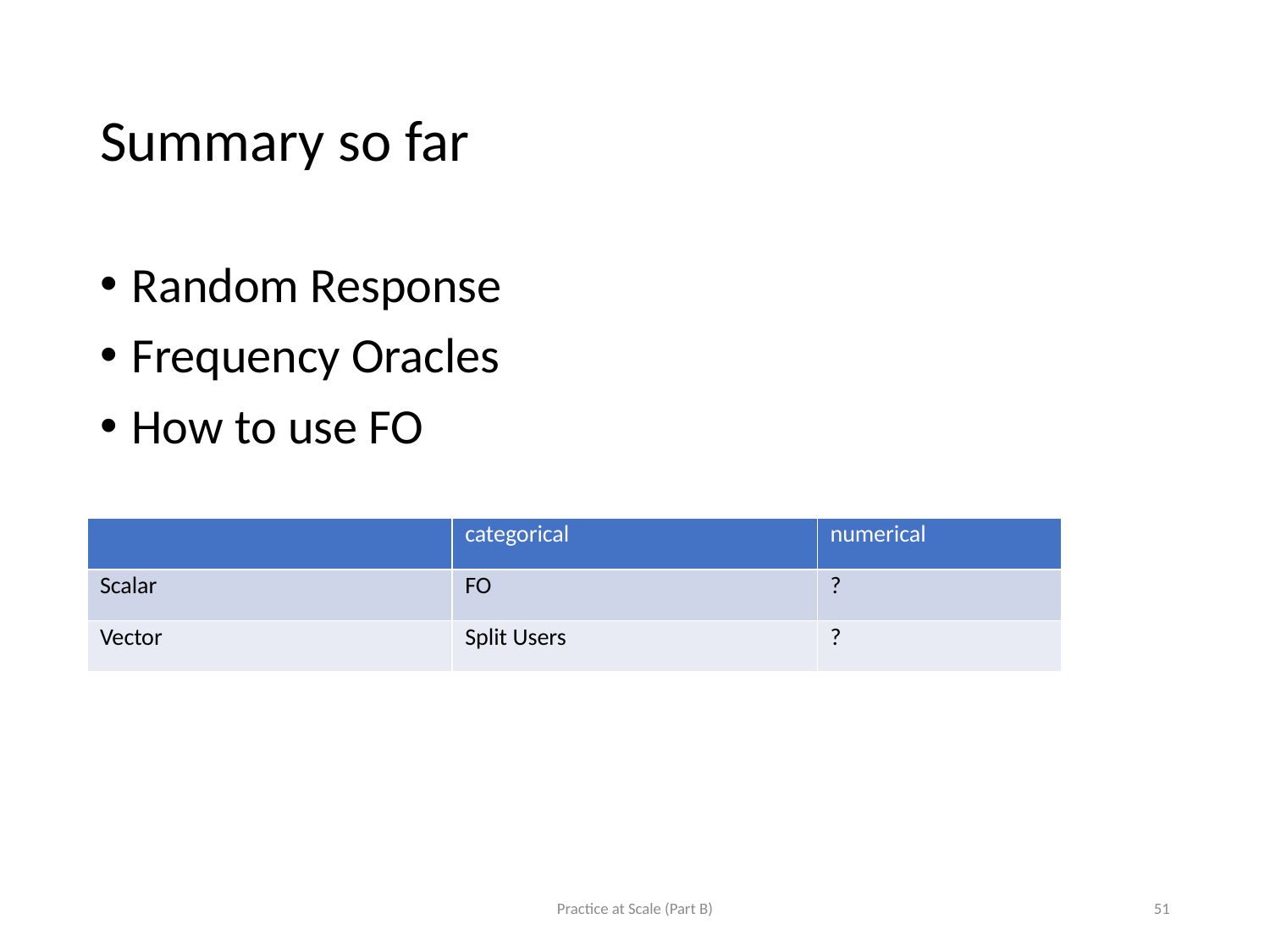

# Summary so far
Random Response
Frequency Oracles
How to use FO

|  | categorical |
| --- | --- |
| Scalar | FO |
| Vector | Split Users |
| numerical |
| --- |
| ? |
| ? |
Practice at Scale (Part B)
51